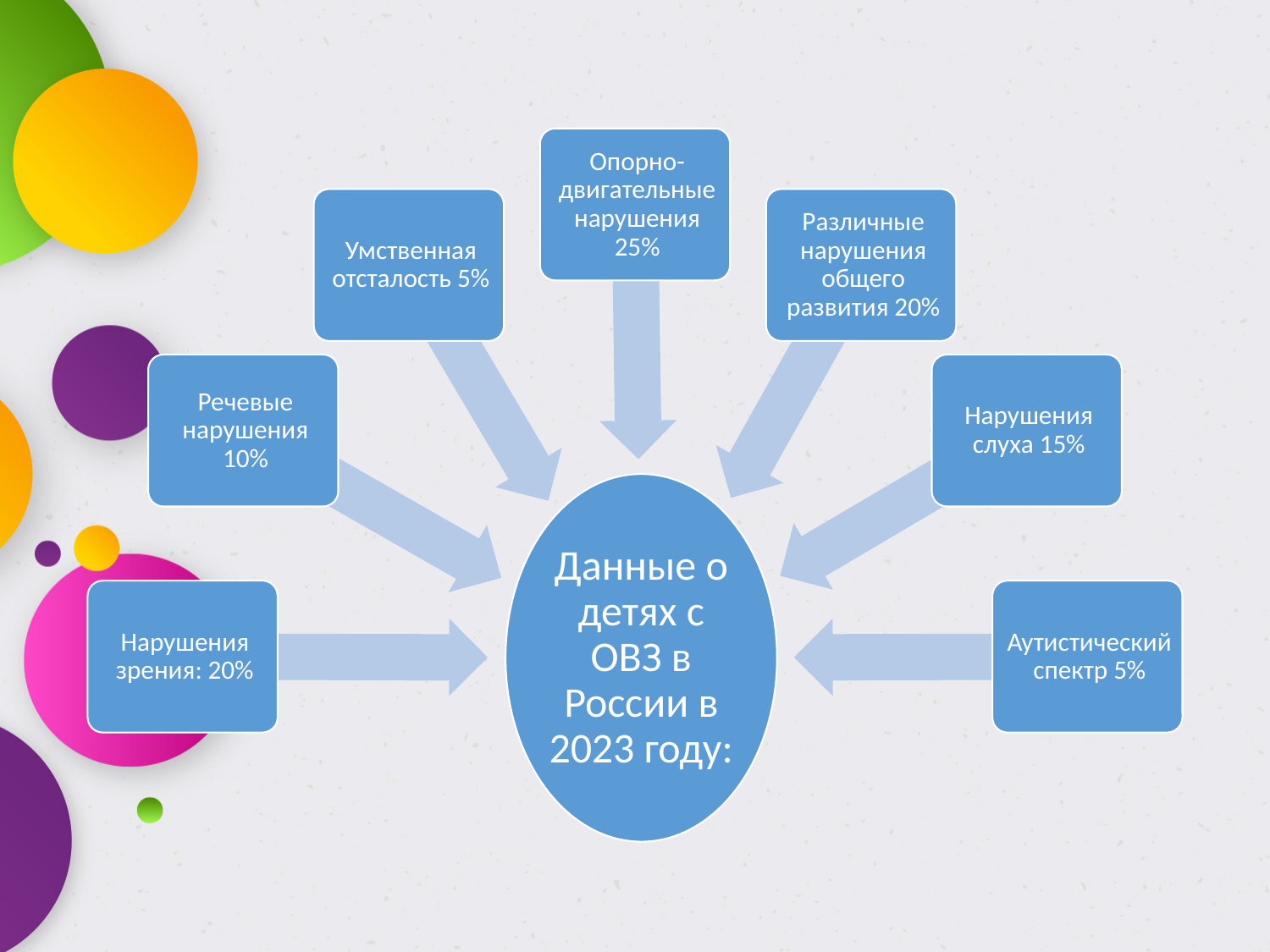

Данные о детях с ОВЗ в России в 2023 году:
Нарушения зрения: 20%
Речевые нарушения 10%
Умственная отсталость 5%
Опорно-двигательные нарушения 25%
Различные нарушения общего развития 20%
Нарушения слуха 15%
Аутистический спектр 5%